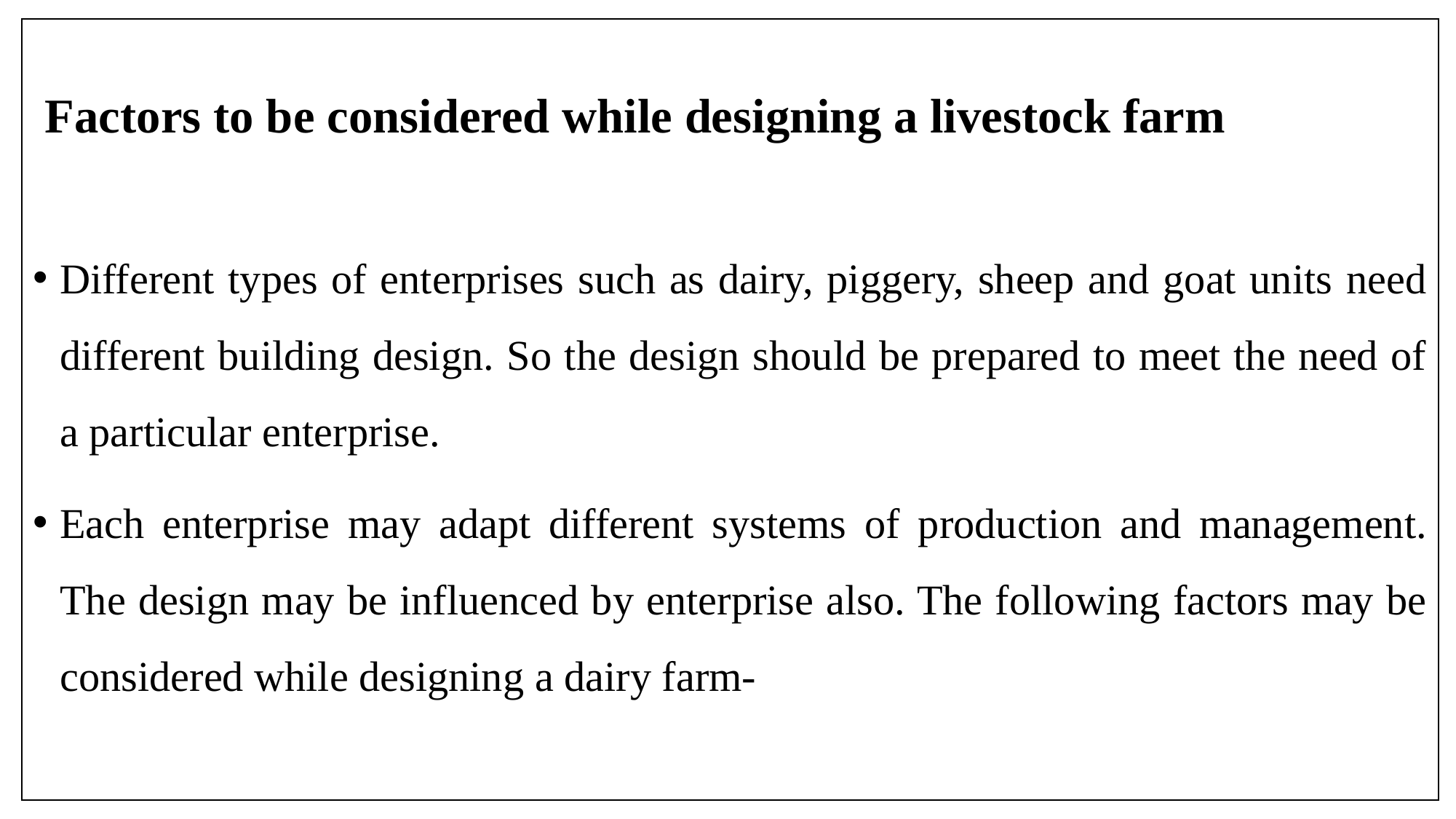

Factors to be considered while designing a livestock farm

Different types of enterprises such as dairy, piggery, sheep and goat units need different building design. So the design should be prepared to meet the need of a particular enterprise.
Each enterprise may adapt different systems of production and management. The design may be influenced by enterprise also. The following factors may be considered while designing a dairy farm-